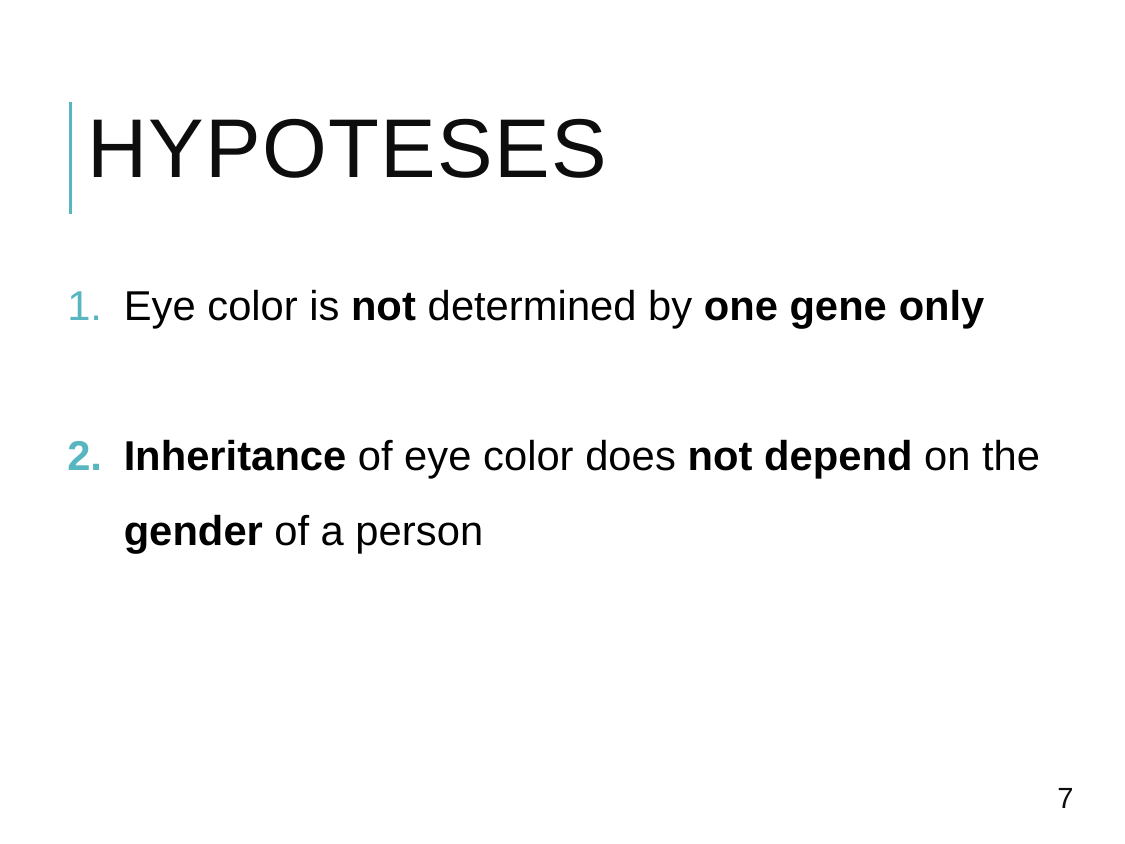

# hypoteses

Eye color is not determined by one gene only

Inheritance of eye color does not depend on the gender of a person
7